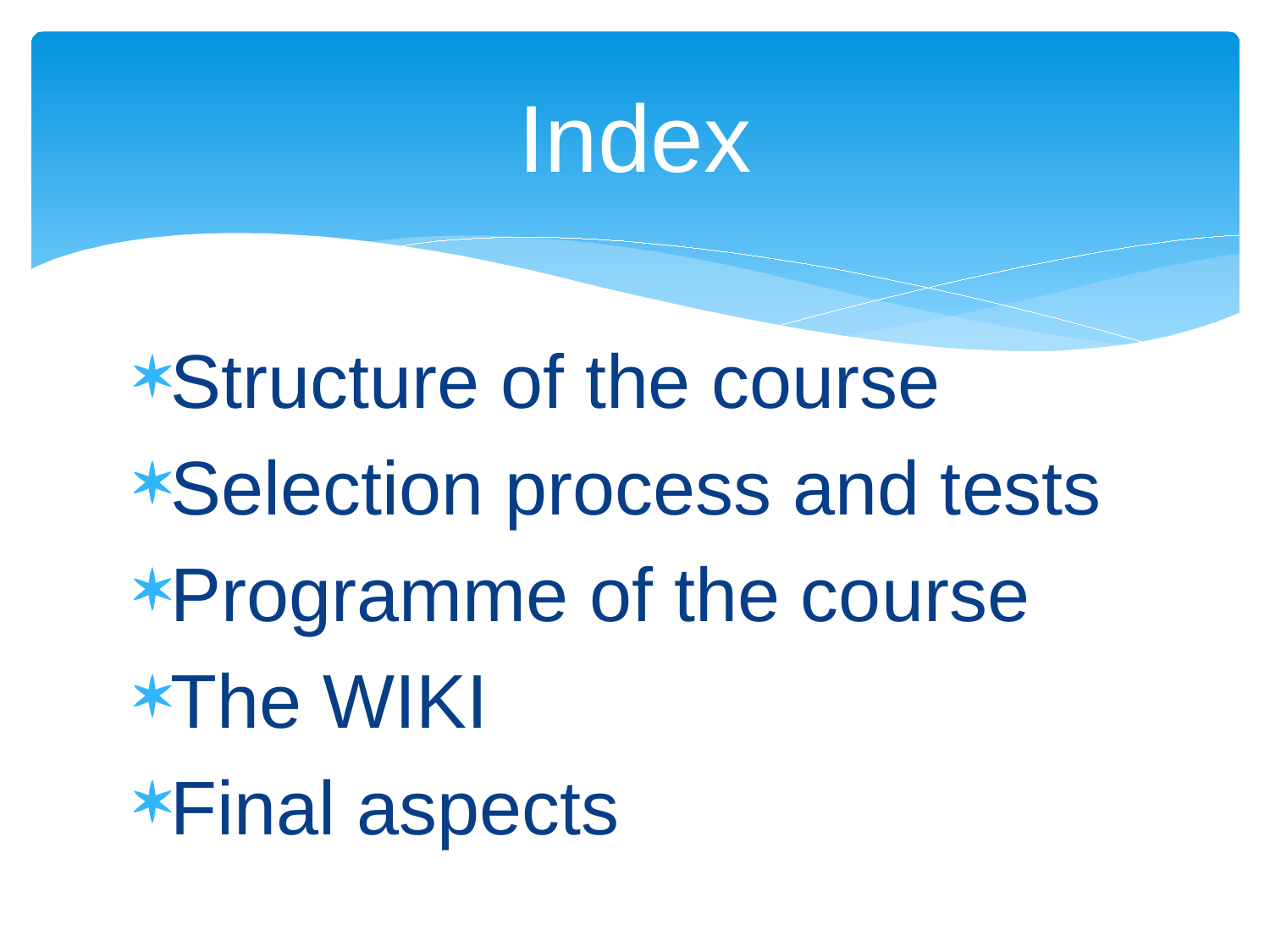

# Index
Structure of the course
Selection process and tests
Programme of the course
The WIKI
Final aspects